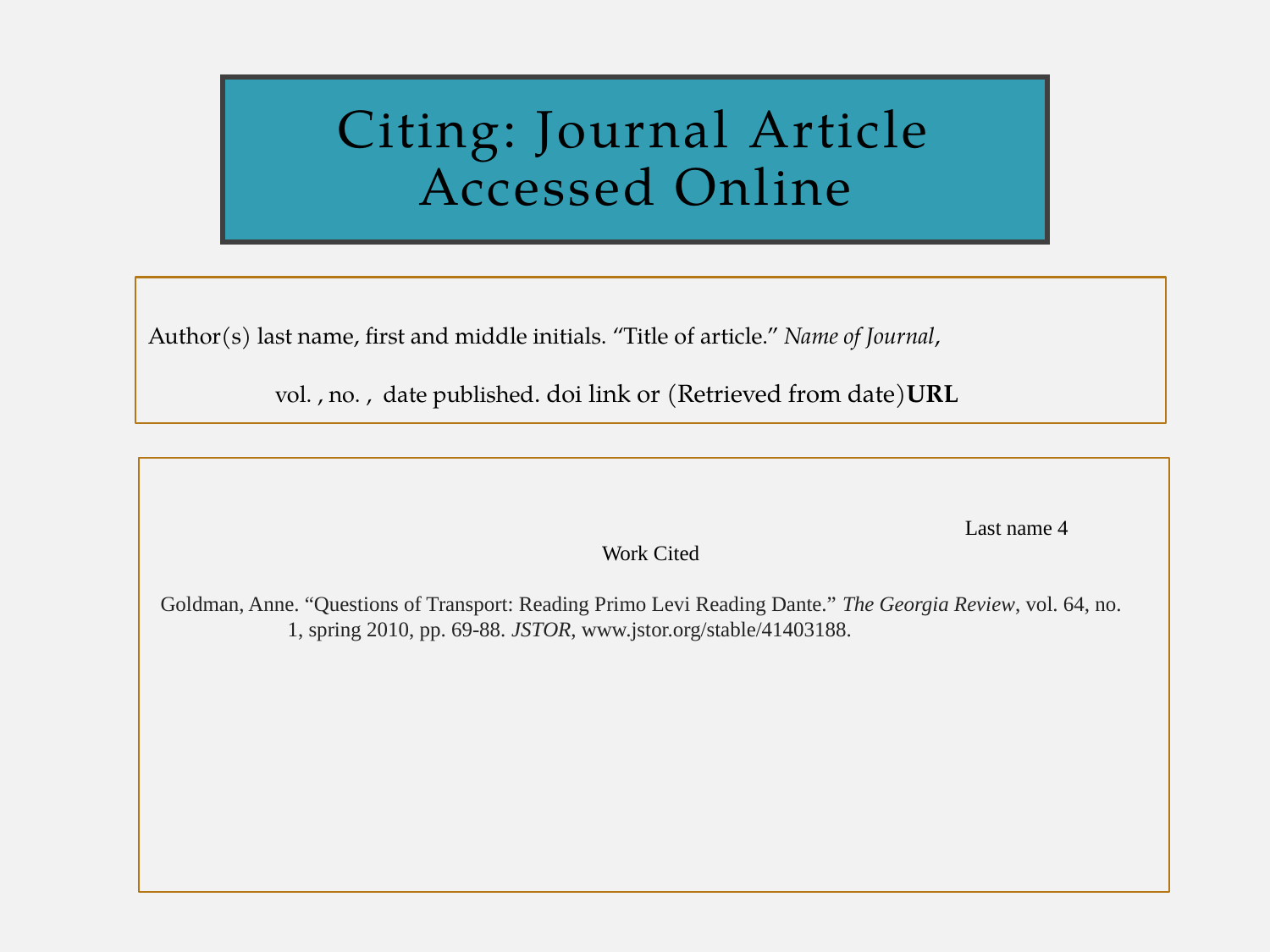

# Citing: Journal Article Accessed Online

Author(s) last name, first and middle initials. “Title of article.” Name of Journal,
	vol. , no. ,  date published. doi link or (Retrieved from date)URL

						        Last name 4
Work Cited

Goldman, Anne. “Questions of Transport: Reading Primo Levi Reading Dante.” The Georgia Review, vol. 64, no. 	1, spring 2010, pp. 69-88. JSTOR, www.jstor.org/stable/41403188.